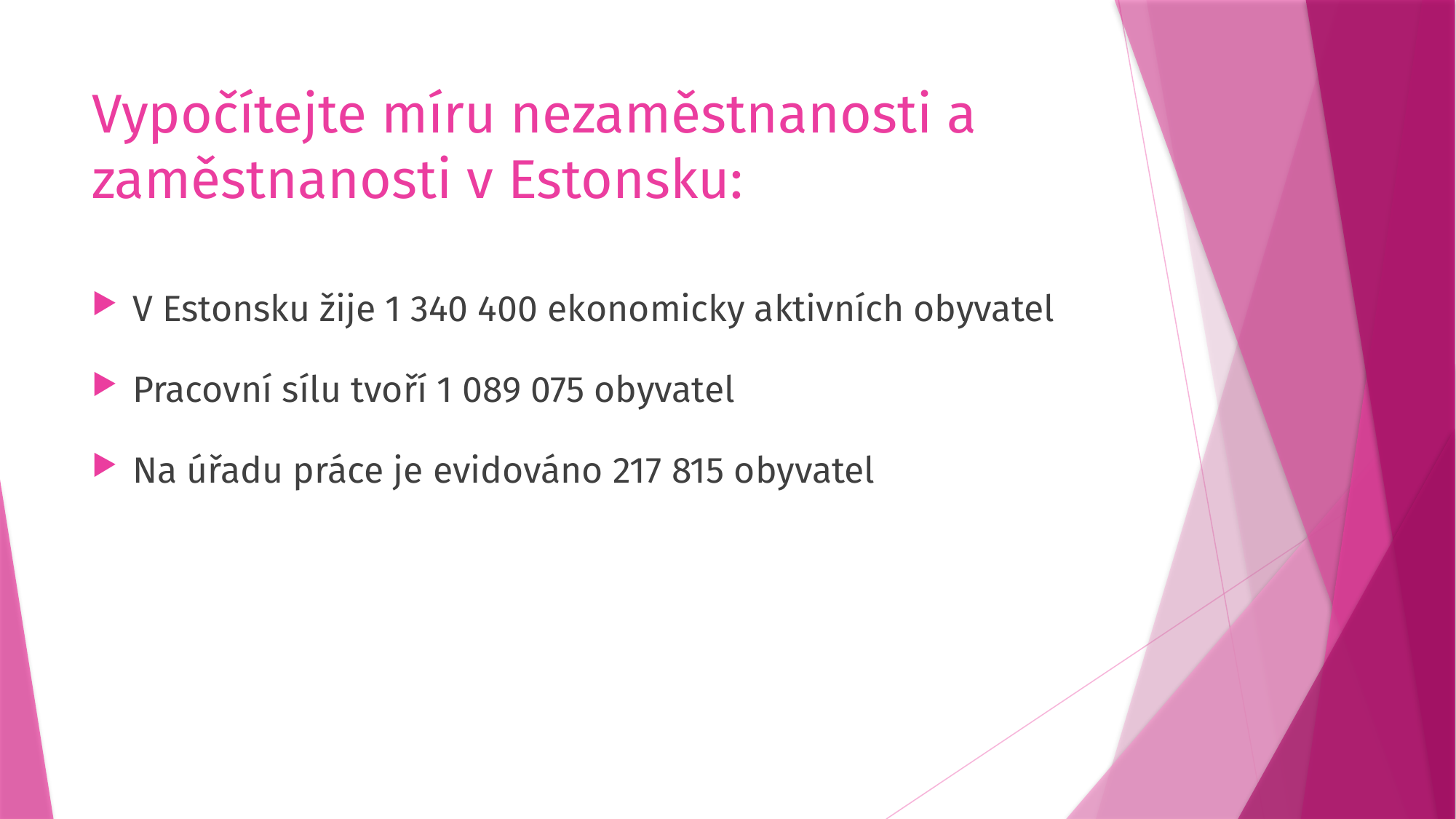

# Vypočítejte míru nezaměstnanosti a zaměstnanosti v Estonsku:
V Estonsku žije 1 340 400 ekonomicky aktivních obyvatel
Pracovní sílu tvoří 1 089 075 obyvatel
Na úřadu práce je evidováno 217 815 obyvatel